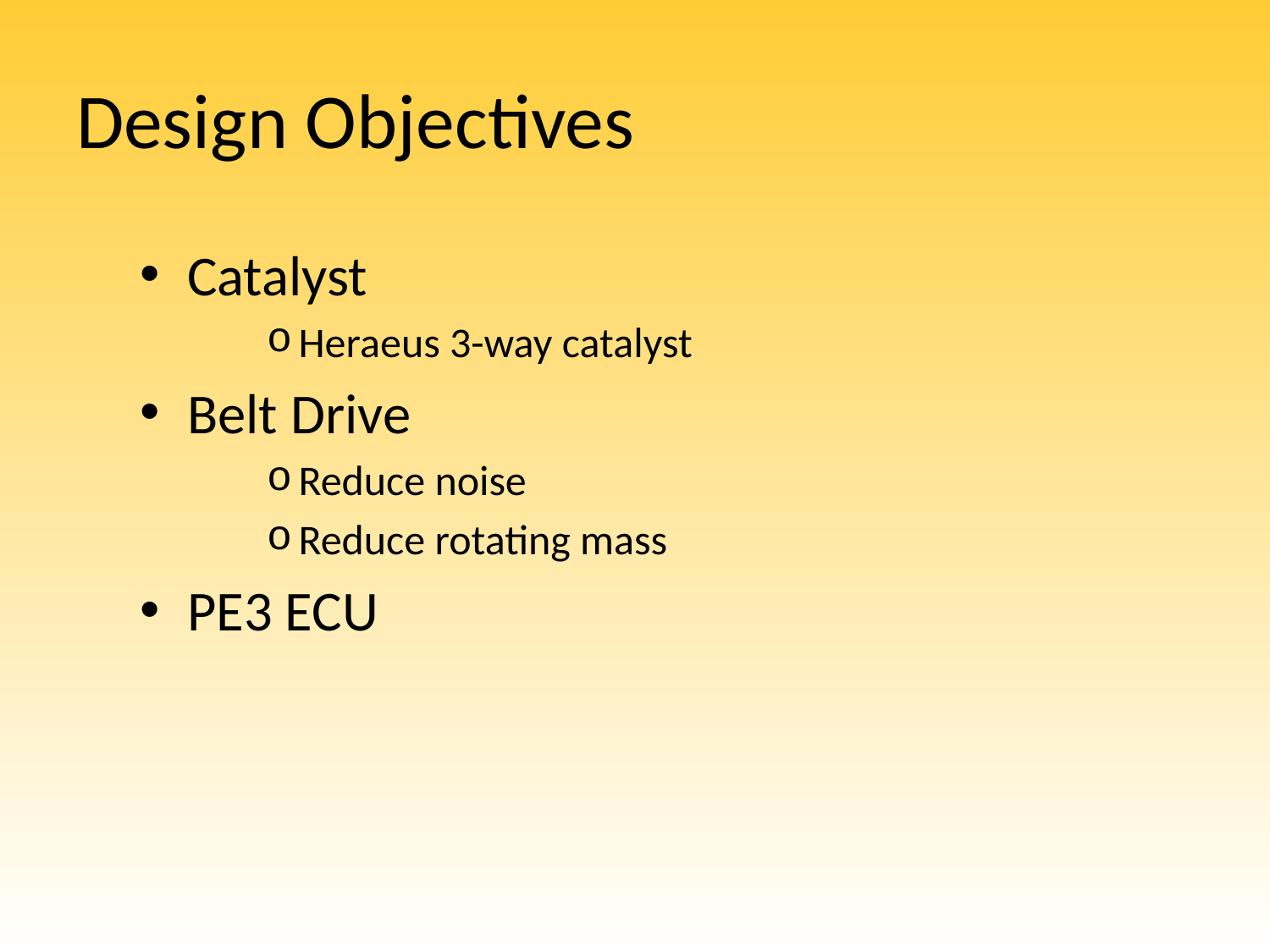

# Design Objectives
Catalyst
Heraeus 3-way catalyst
Belt Drive
Reduce noise
Reduce rotating mass
PE3 ECU